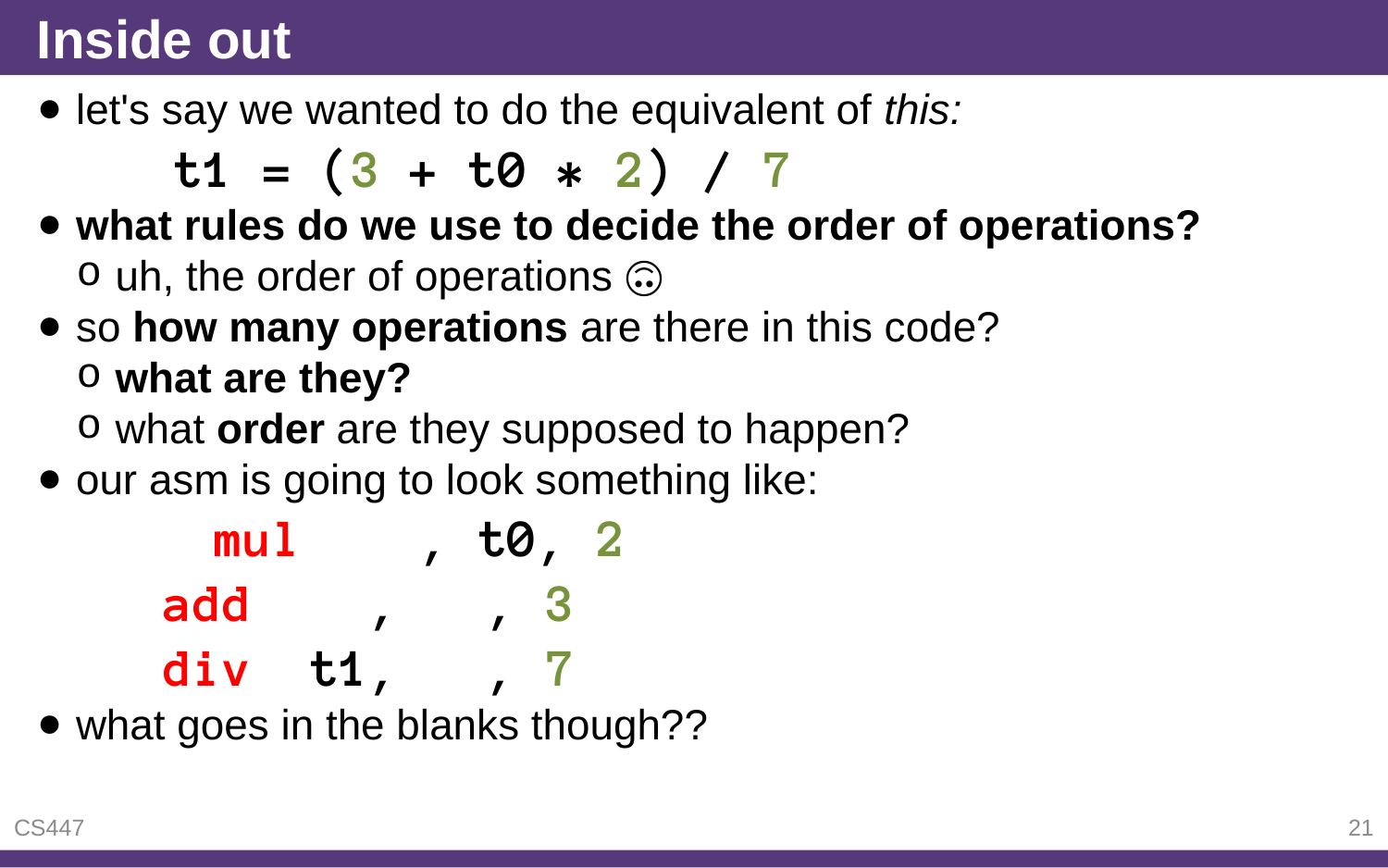

# Inside out
let's say we wanted to do the equivalent of this:
	t1 = (3 + t0 * 2) / 7
what rules do we use to decide the order of operations?
uh, the order of operations 🙃
so how many operations are there in this code?
what are they?
what order are they supposed to happen?
our asm is going to look something like:
	mul    , t0, 2
   add    ,   , 3
   div  t1,   , 7
what goes in the blanks though??
CS447
21